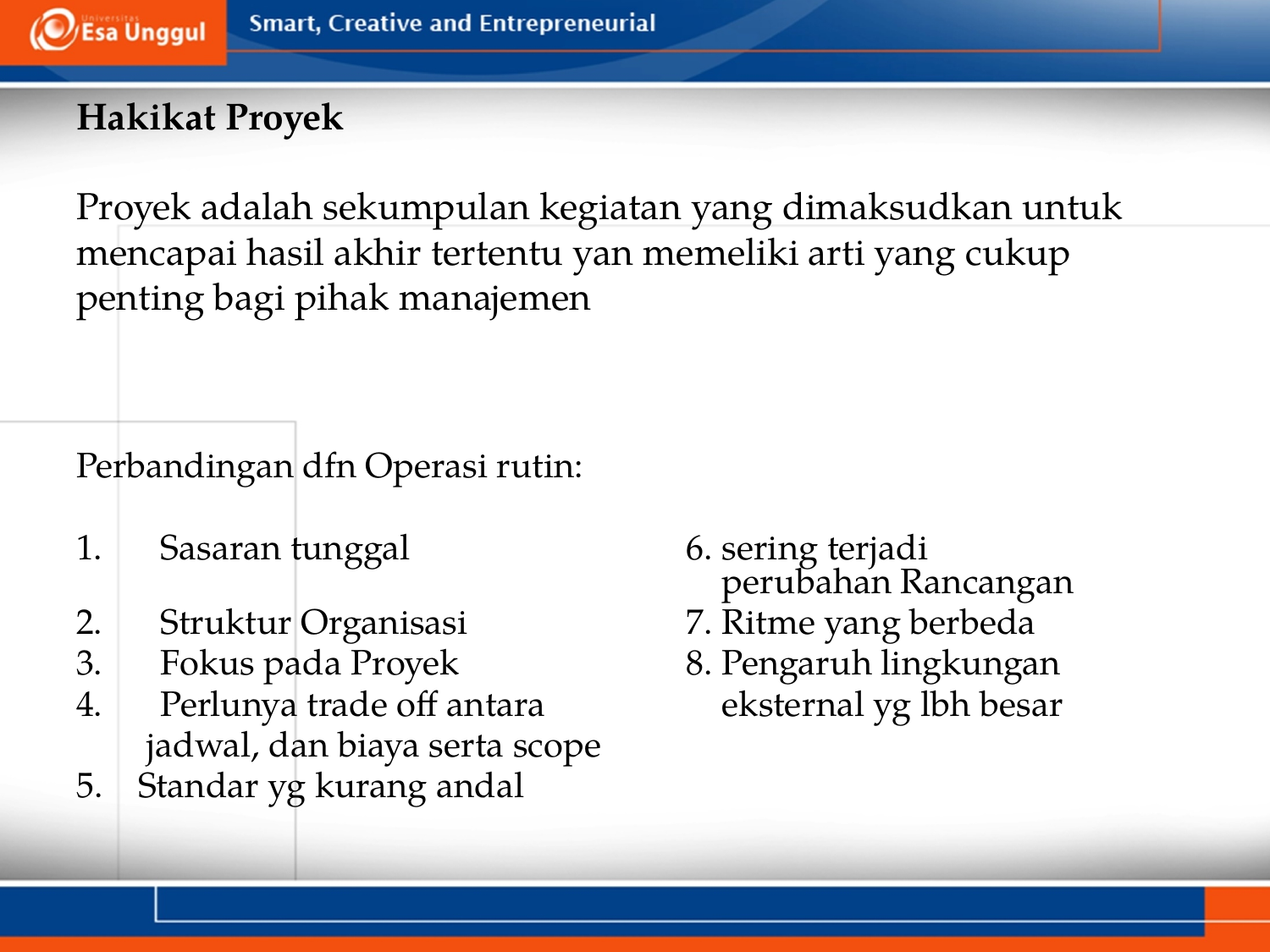

# Hakikat Proyek Proyek adalah sekumpulan kegiatan yang dimaksudkan untuk mencapai hasil akhir tertentu yan memeliki arti yang cukup penting bagi pihak manajemen
Perbandingan dfn Operasi rutin:

Sasaran tunggal			  6. sering terjadi 						      perubahan Rancangan
Struktur Organisasi		  7. Ritme yang berbeda
Fokus pada Proyek		  8. Pengaruh lingkungan
Perlunya trade off antara	      eksternal yg lbh besar
        jadwal, dan biaya serta scope
5.    Standar yg kurang andal